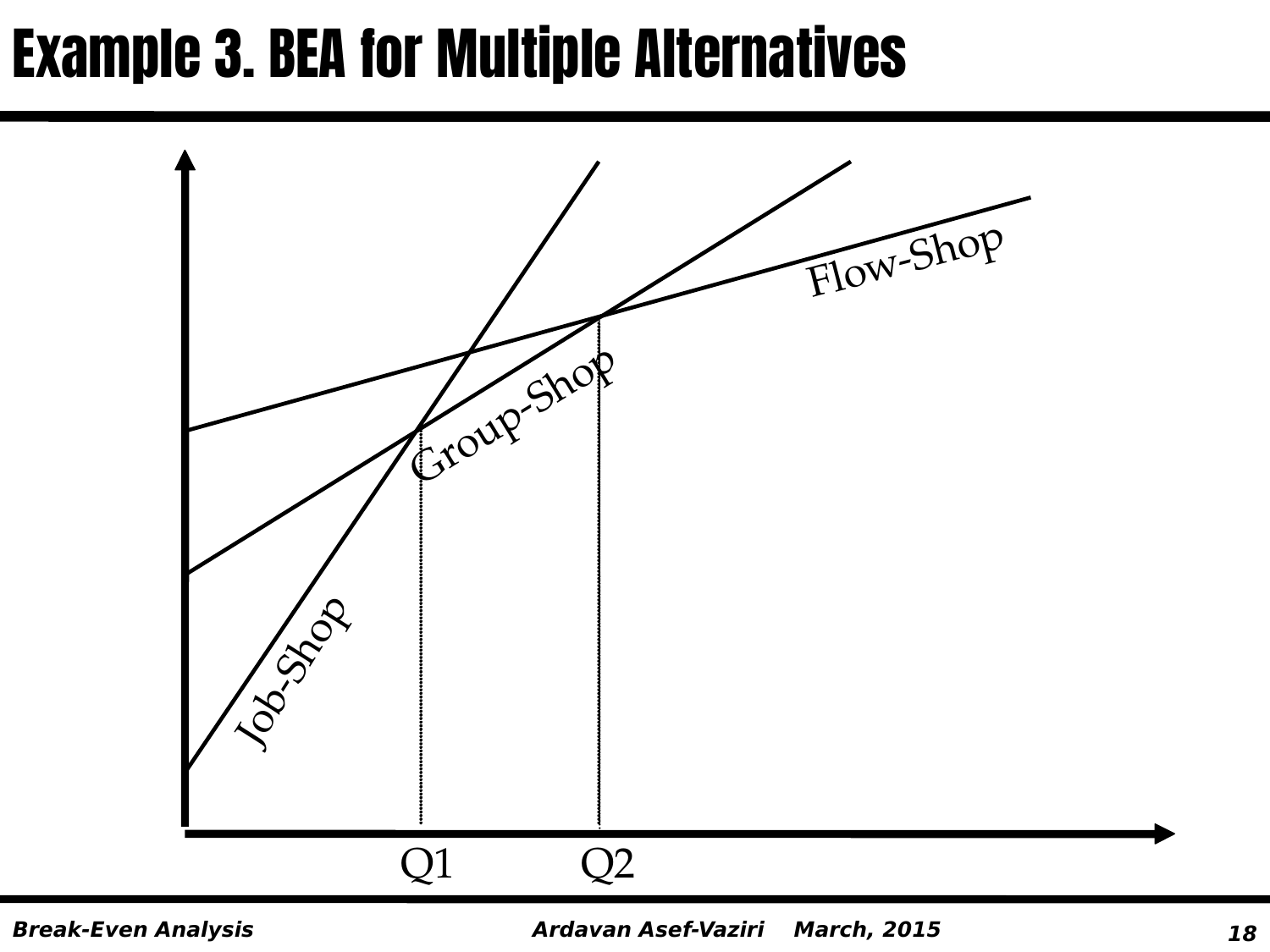

Example 3. BEA for Multiple Alternatives

Flow-Shop

Group-Shop

Job-Shop

Q1
Q2